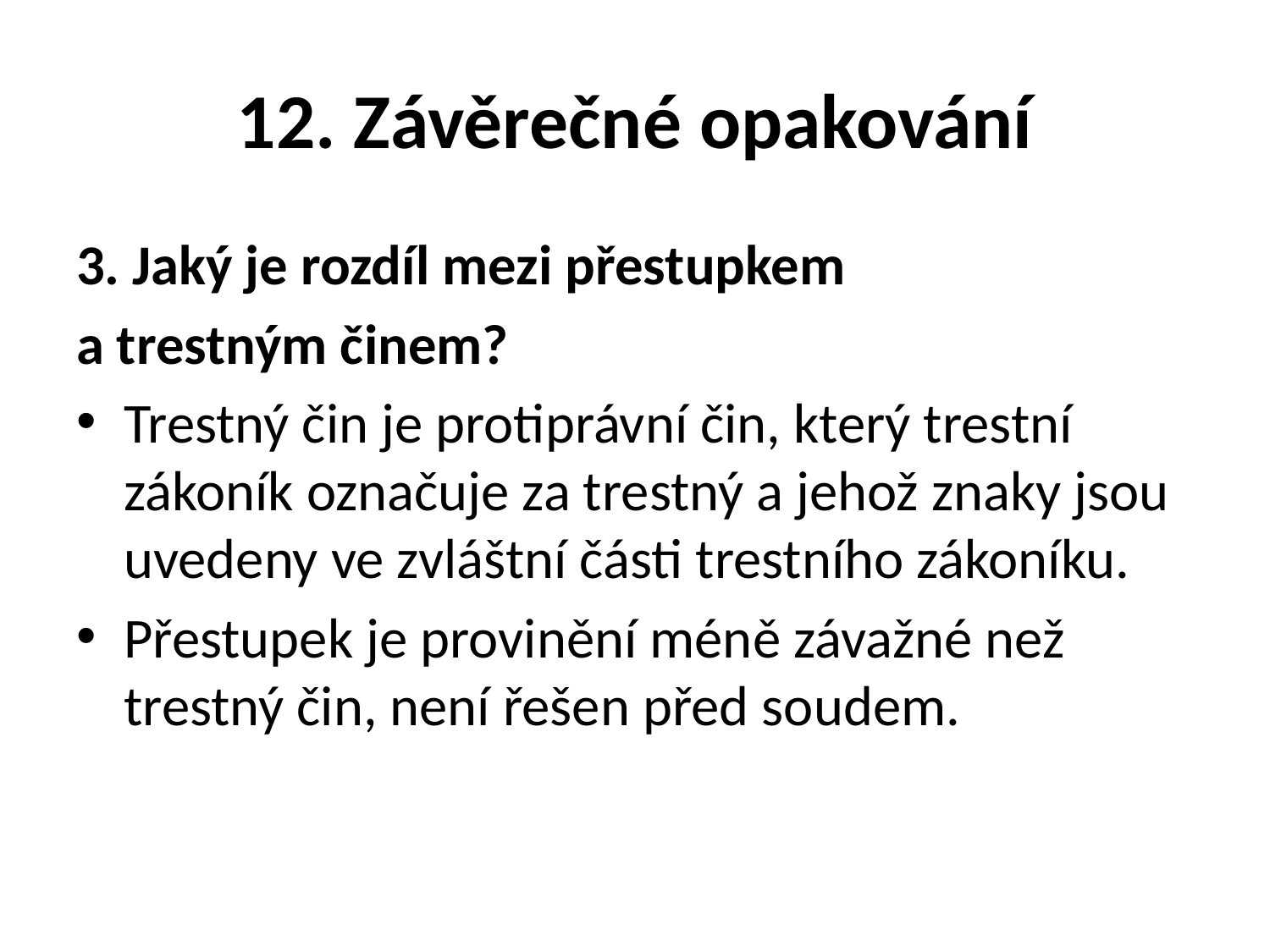

# 12. Závěrečné opakování
3. Jaký je rozdíl mezi přestupkem
a trestným činem?
Trestný čin je protiprávní čin, který trestní zákoník označuje za trestný a jehož znaky jsou uvedeny ve zvláštní části trestního zákoníku.
Přestupek je provinění méně závažné než trestný čin, není řešen před soudem.